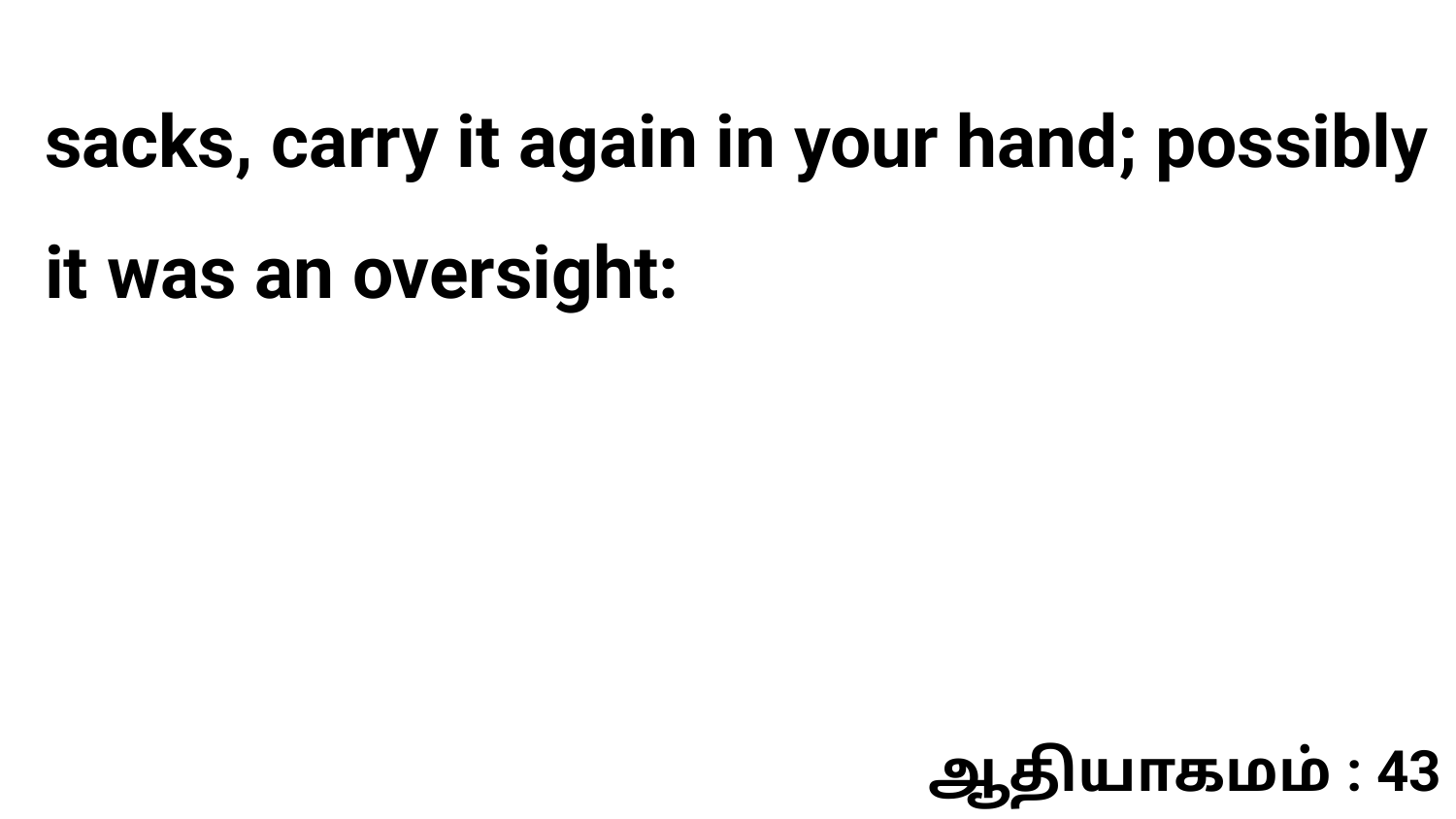

sacks, carry it again in your hand; possibly it was an oversight:
ஆதியாகமம் : 43